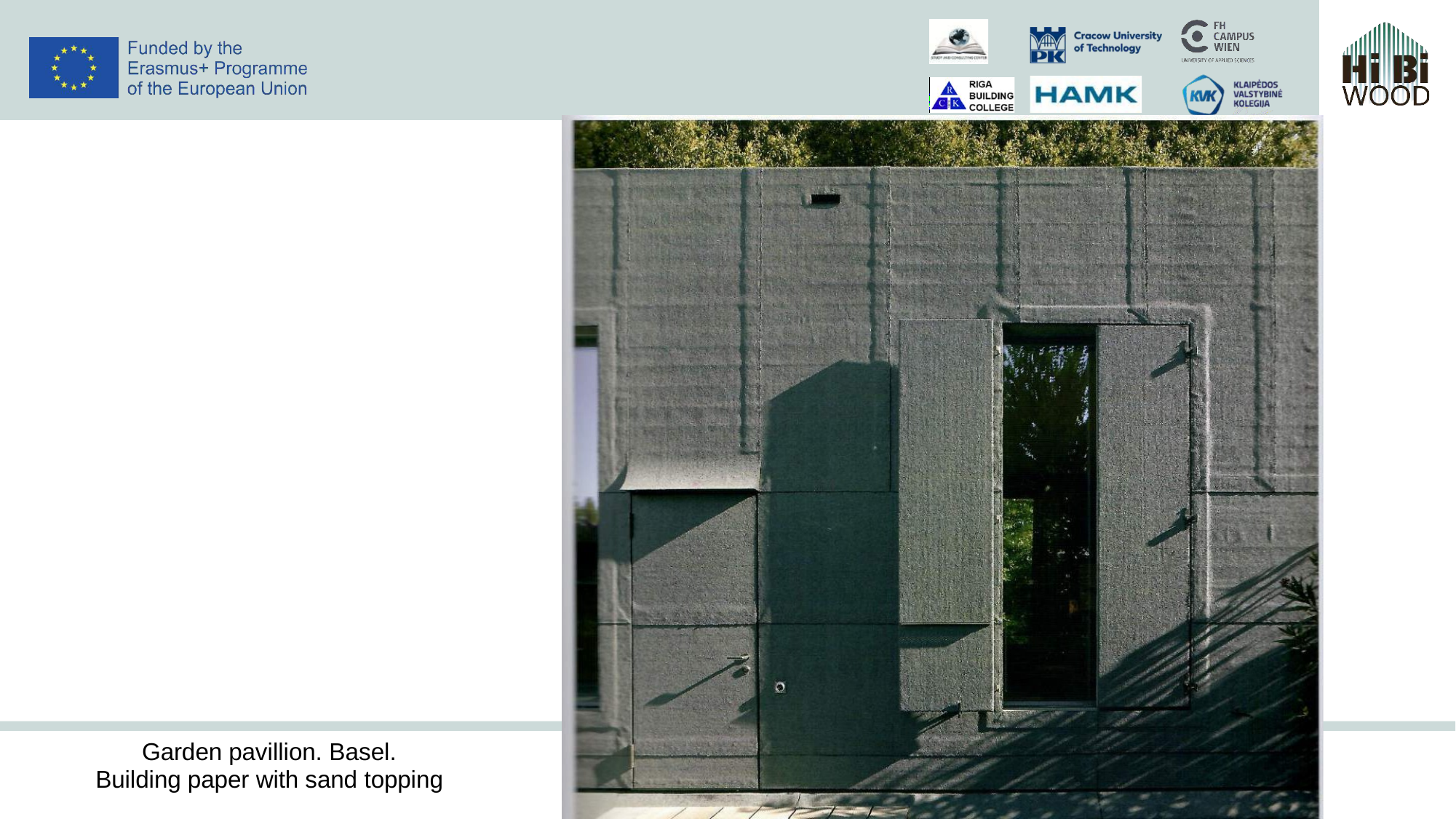

Garden pavillion. Basel.
Building paper with sand topping